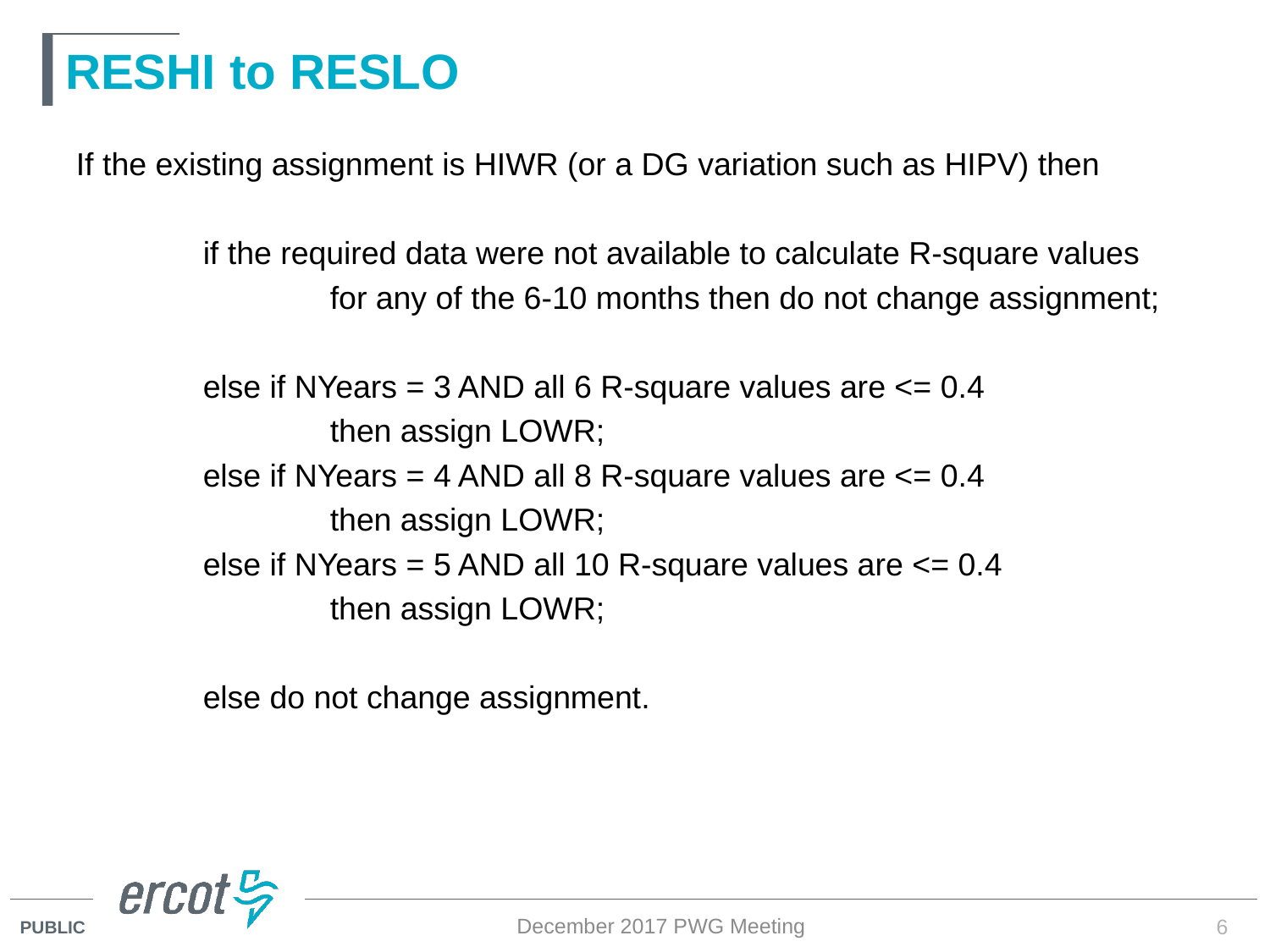

# RESHI to RESLO
If the existing assignment is HIWR (or a DG variation such as HIPV) then

              	if the required data were not available to calculate R-square values
		for any of the 6-10 months then do not change assignment;

	else if NYears = 3 AND all 6 R-square values are <= 0.4
		then assign LOWR;
	else if NYears = 4 AND all 8 R-square values are <= 0.4
		then assign LOWR;
	else if NYears = 5 AND all 10 R-square values are <= 0.4
		then assign LOWR;

	else do not change assignment.

December 2017 PWG Meeting
6